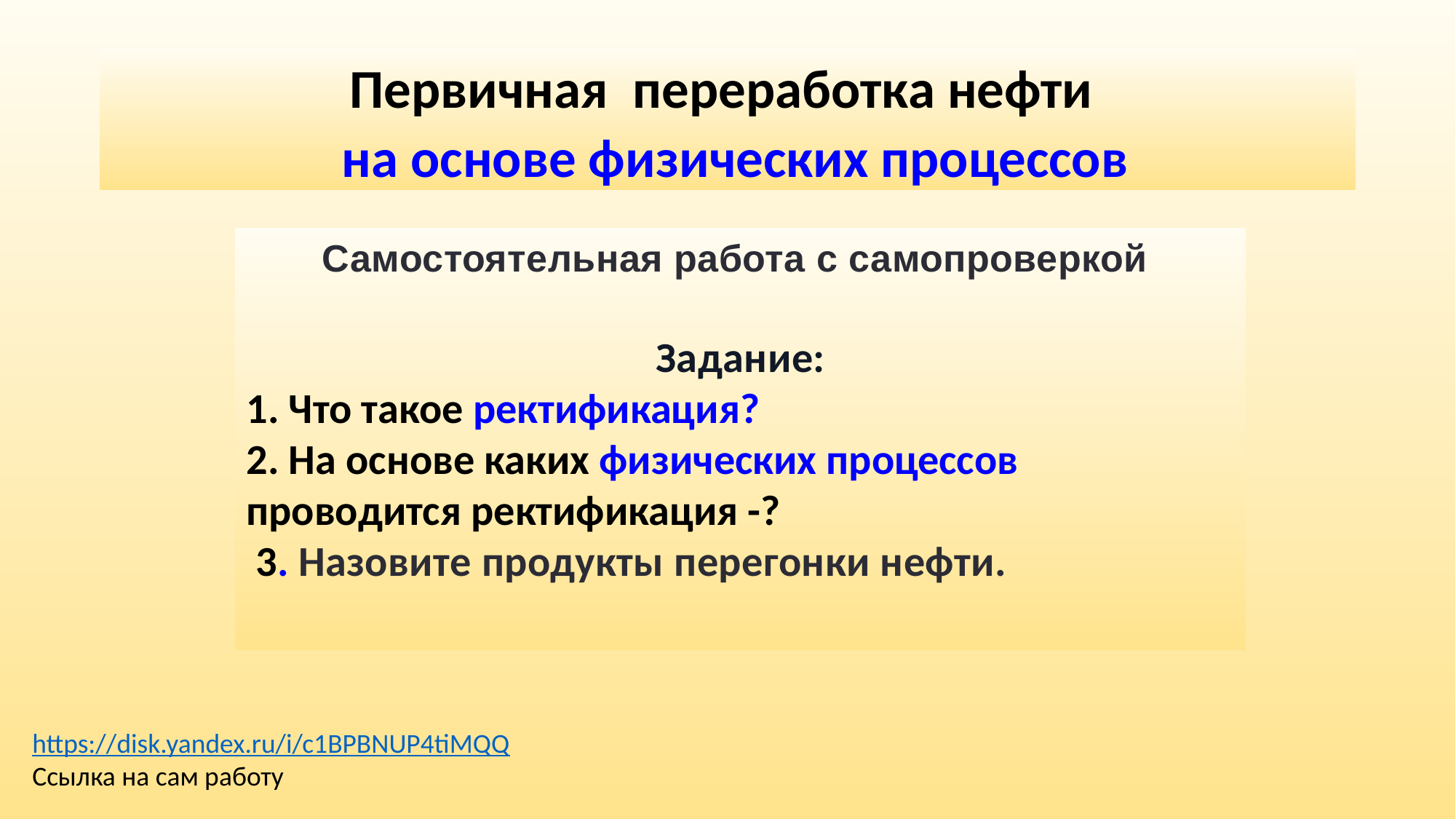

# Первичная  переработка нефти на основе физических процессов
Самостоятельная работа с самопроверкой

Задание:
1. Что такое ректификация?
2. На основе каких физических процессов проводится ректификация -?
 3. Назовите продукты перегонки нефти.
https://disk.yandex.ru/i/c1BPBNUP4tiMQQ
Ссылка на сам работу